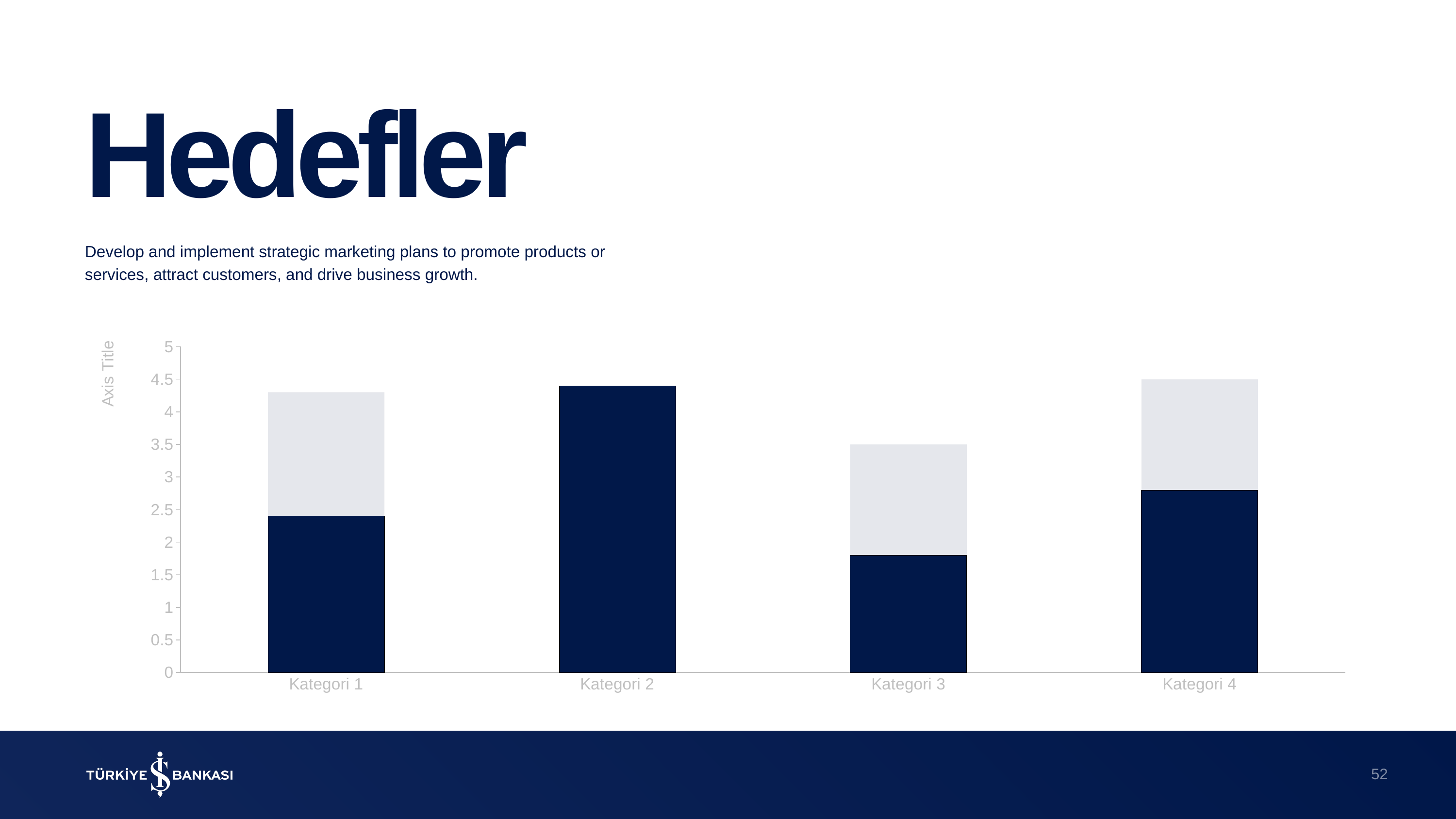

Hedefler
Develop and implement strategic marketing plans to promote products or services, attract customers, and drive business growth.

### Chart

| Category | Seri 1 | Seri 2 |
|---|---|---|
| Kategori 1 | 4.3 | 2.4 |
| Kategori 2 | 2.5 | 4.4 |
| Kategori 3 | 3.5 | 1.8 |
| Kategori 4 | 4.5 | 2.8 |
52